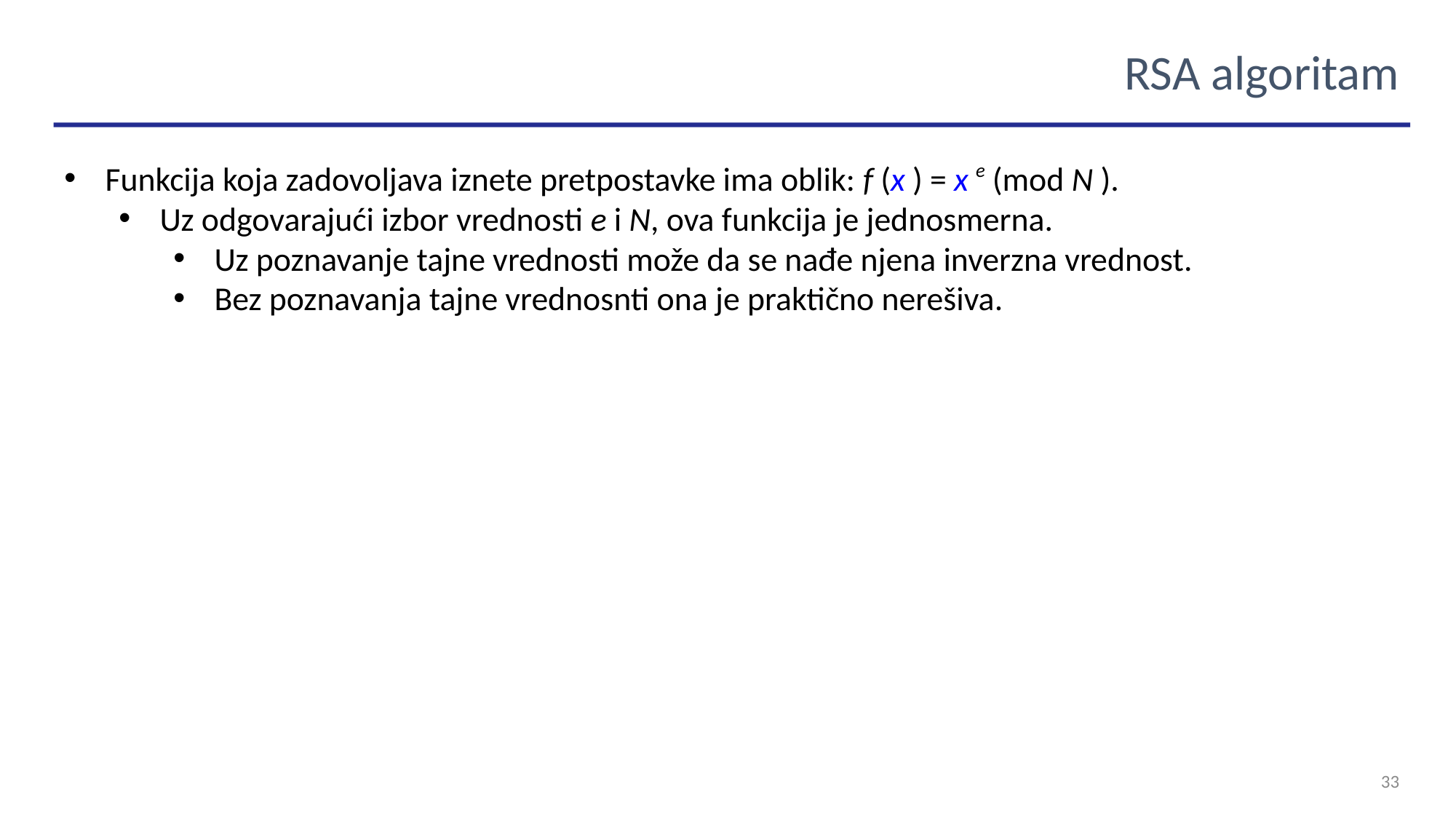

RSA algoritam

Funkcija koja zadovoljava iznete pretpostavke ima oblik: f (x ) = x e (mod N ).
Uz odgovarajući izbor vrednosti e i N, ova funkcija je jednosmerna.
Uz poznavanje tajne vrednosti može da se nađe njena inverzna vrednost.
Bez poznavanja tajne vrednosnti ona je praktično nerešiva.
33